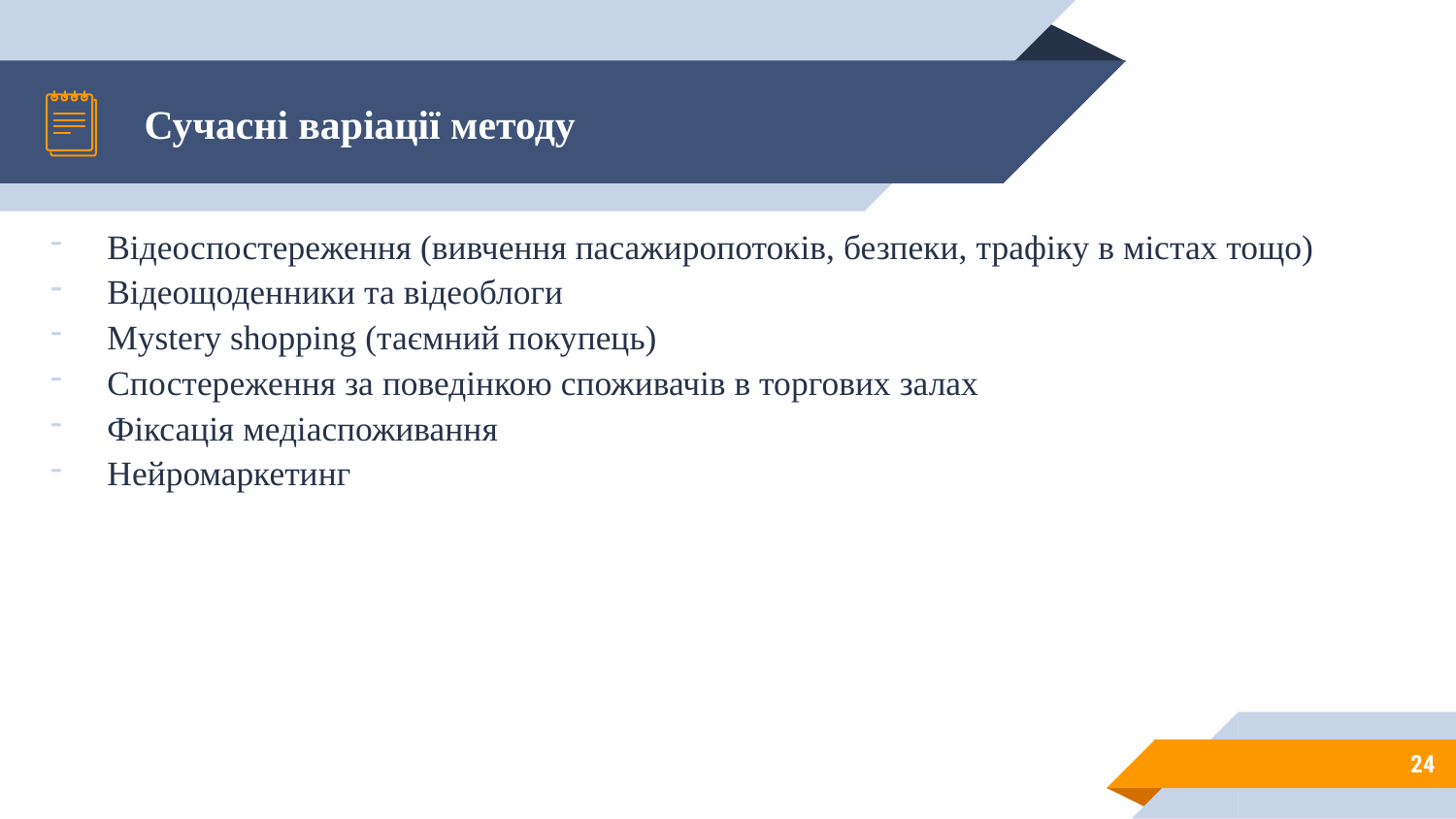

# Сучасні варіації методу

Відеоспостереження (вивчення пасажиропотоків, безпеки, трафіку в містах тощо)
Відеощоденники та відеоблоги
Mystery shopping (таємний покупець)
Спостереження за поведінкою споживачів в торгових залах
Фіксація медіаспоживання
Нейромаркетинг
24